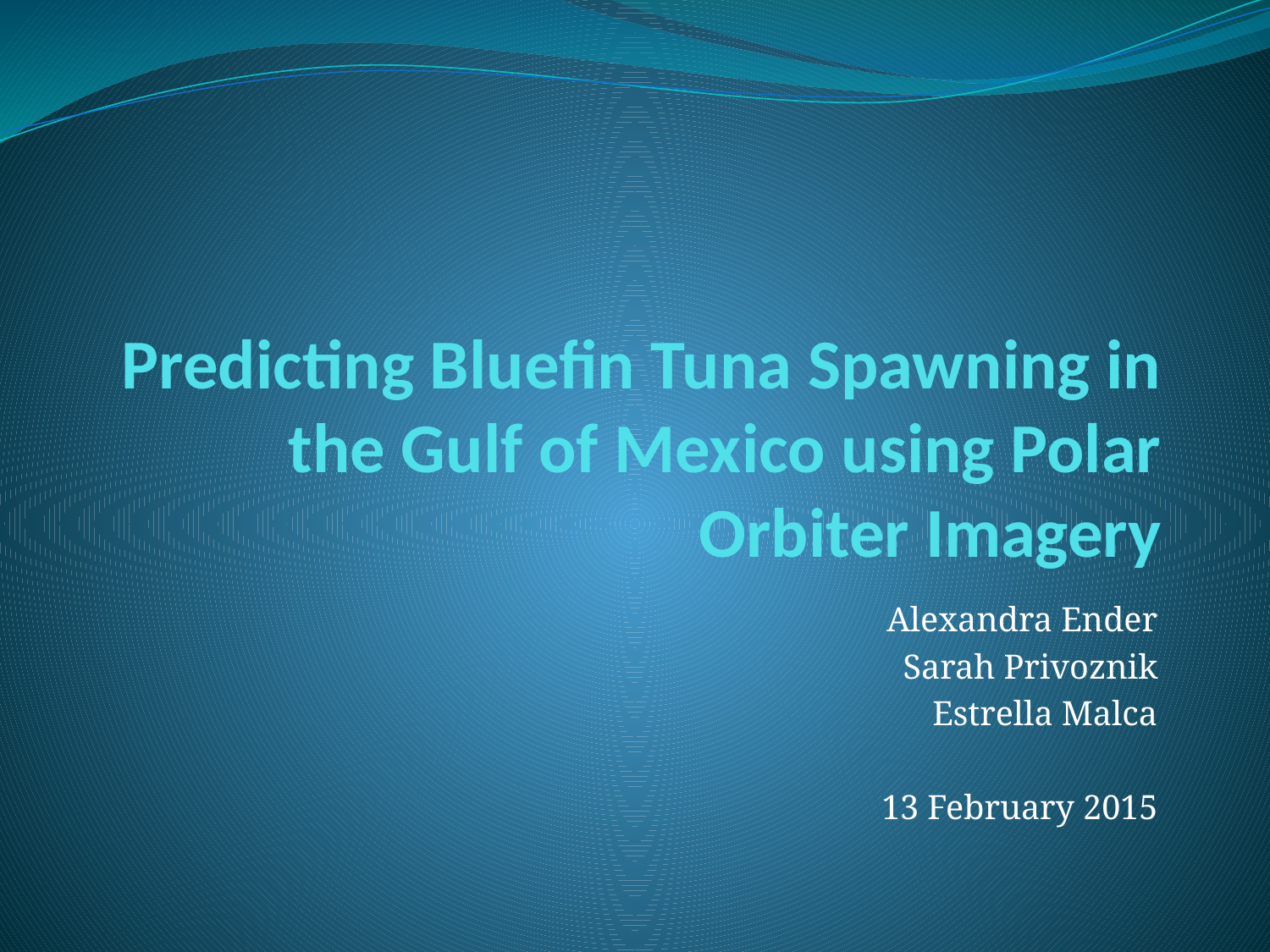

# Predicting Bluefin Tuna Spawning in the Gulf of Mexico using Polar Orbiter Imagery
Alexandra Ender
Sarah Privoznik
Estrella Malca

13 February 2015